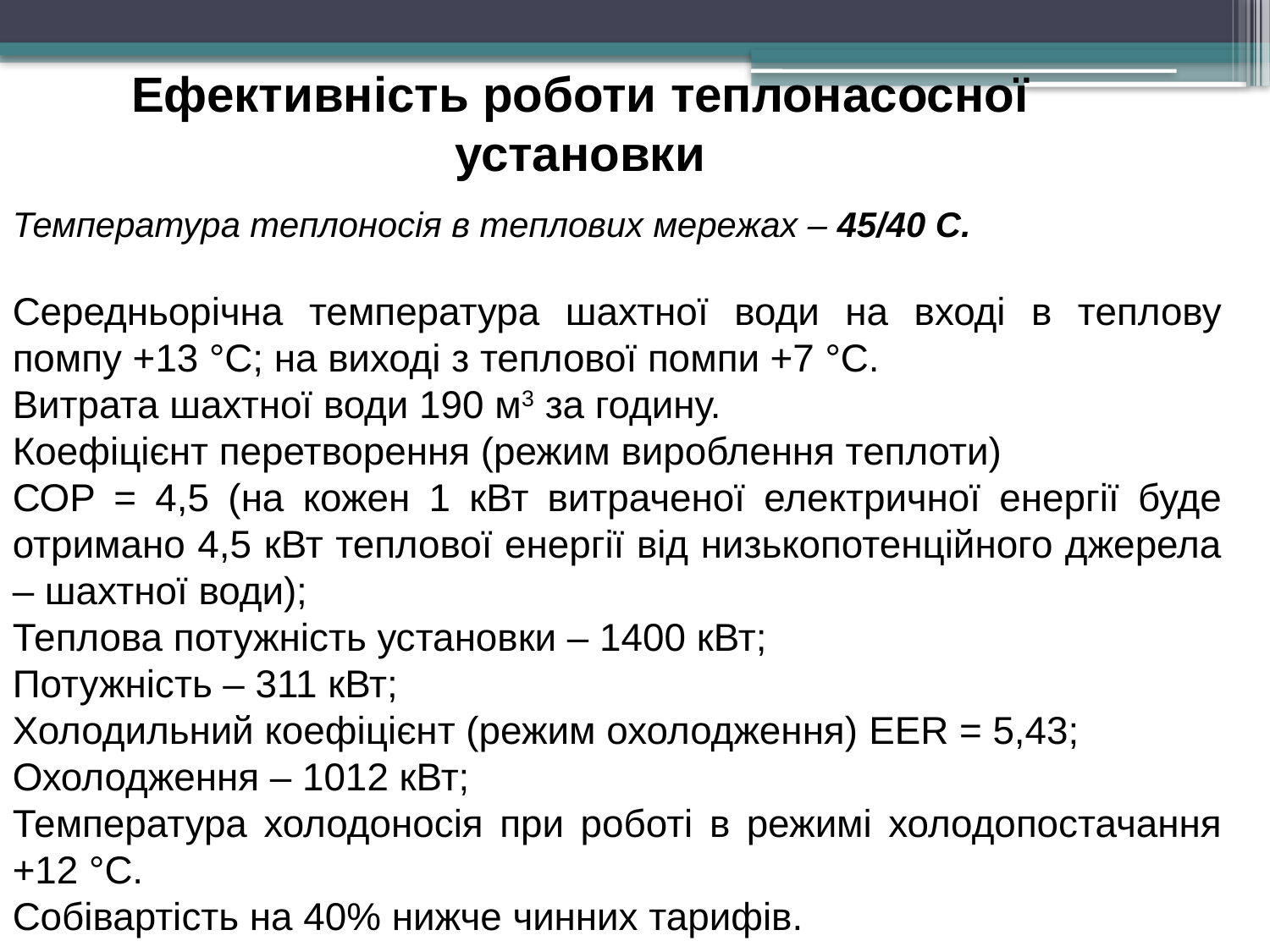

Ефективність роботи теплонасосної установки
Температура теплоносія в теплових мережах – 45/40 С.

Середньорічна температура шахтної води на вході в теплову помпу +13 °С; на виході з теплової помпи +7 °С.
Витрата шахтної води 190 м3 за годину.
Коефіцієнт перетворення (режим вироблення теплоти)
СОP = 4,5 (на кожен 1 кВт витраченої електричної енергії буде отримано 4,5 кВт теплової енергії від низькопотенційного джерела – шахтної води);
Теплова потужність установки – 1400 кВт;
Потужність – 311 кВт;
Холодильний коефіцієнт (режим охолодження) EER = 5,43;
Охолодження – 1012 кВт;
Температура холодоносія при роботі в режимі холодопостачання +12 °C.
Собівартість на 40% нижче чинних тарифів.